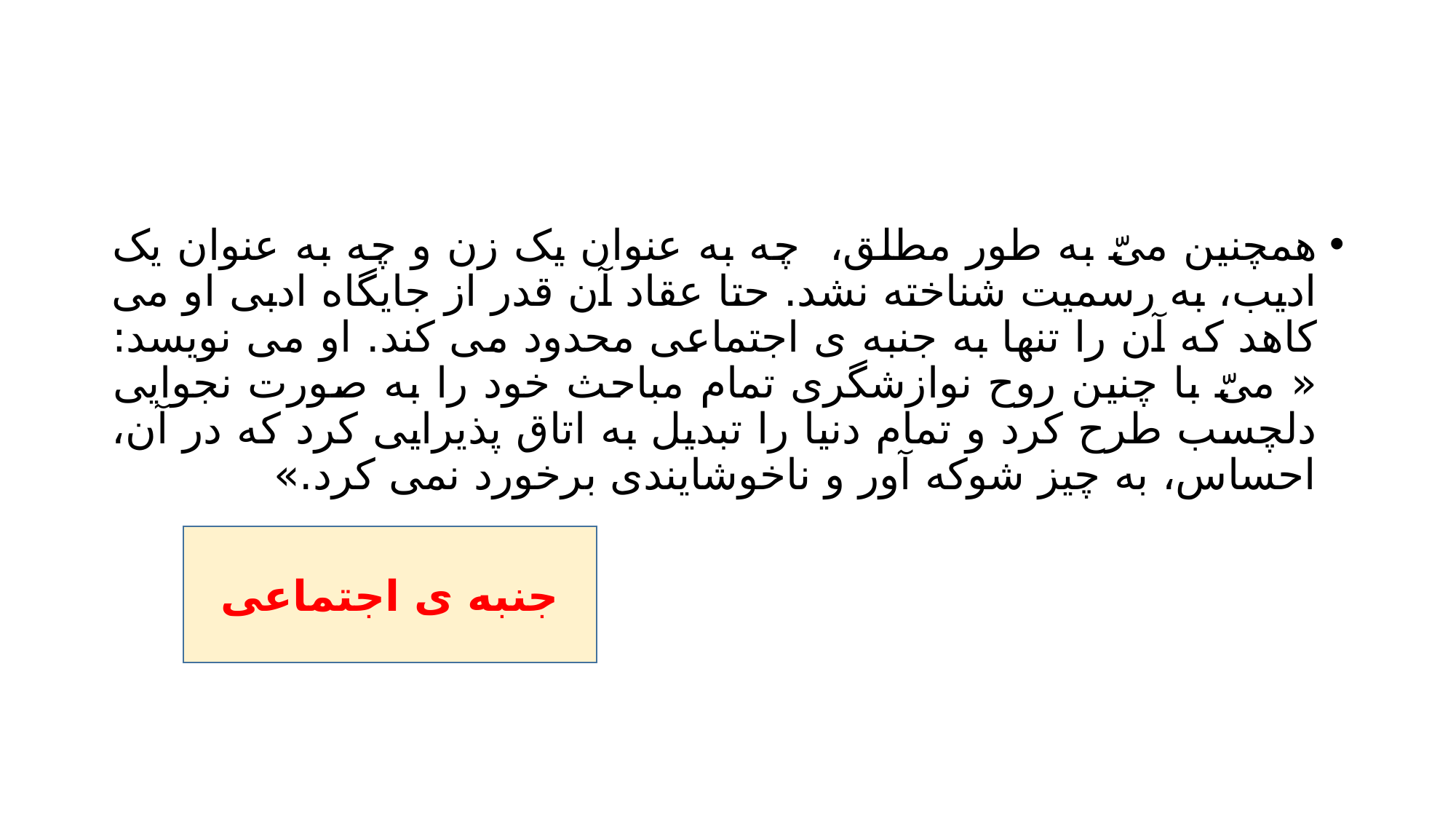

#
همچنین میّ به طور مطلق،  چه به عنوان یک زن و چه به عنوان یک ادیب، به رسمیت شناخته نشد. حتا عقاد آن قدر از جایگاه ادبی او می کاهد که آن را تنها به جنبه ی اجتماعی محدود می کند. او می نویسد: « میّ با چنین روح نوازشگری تمام مباحث خود را به صورت نجوایی دلچسب طرح کرد و تمام دنیا را تبدیل به اتاق پذیرایی کرد که در آن، احساس، به چیز شوکه آور و ناخوشایندی برخورد نمی کرد.»

جنبه ی اجتماعی